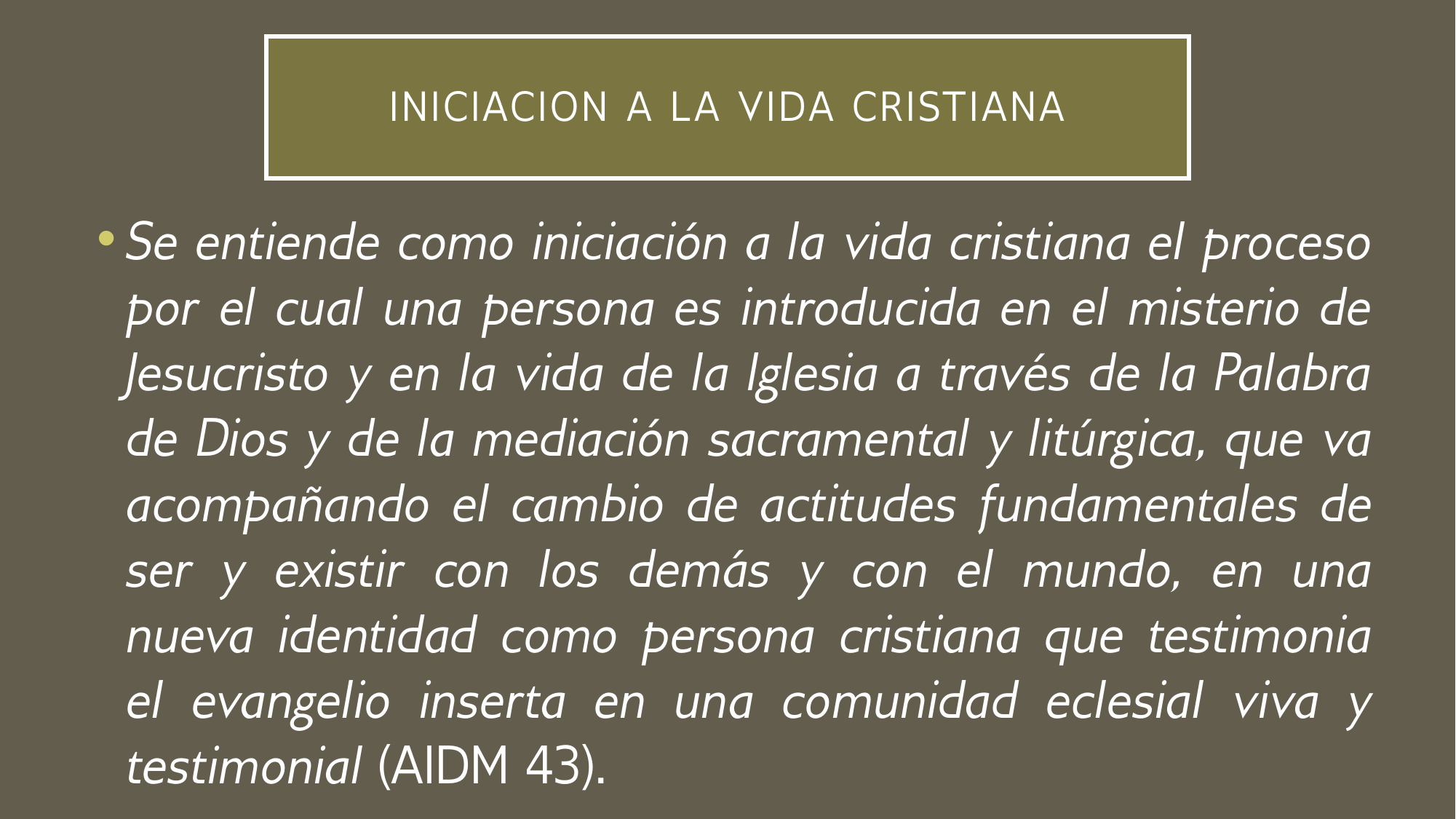

# INICIACION A LA VIDA CRISTIANA
Se entiende como iniciación a la vida cristiana el proceso por el cual una persona es introducida en el misterio de Jesucristo y en la vida de la Iglesia a través de la Palabra de Dios y de la mediación sacramental y litúrgica, que va acompañando el cambio de actitudes fundamentales de ser y existir con los demás y con el mundo, en una nueva identidad como persona cristiana que testimonia el evangelio inserta en una comunidad eclesial viva y testimonial (AIDM 43).